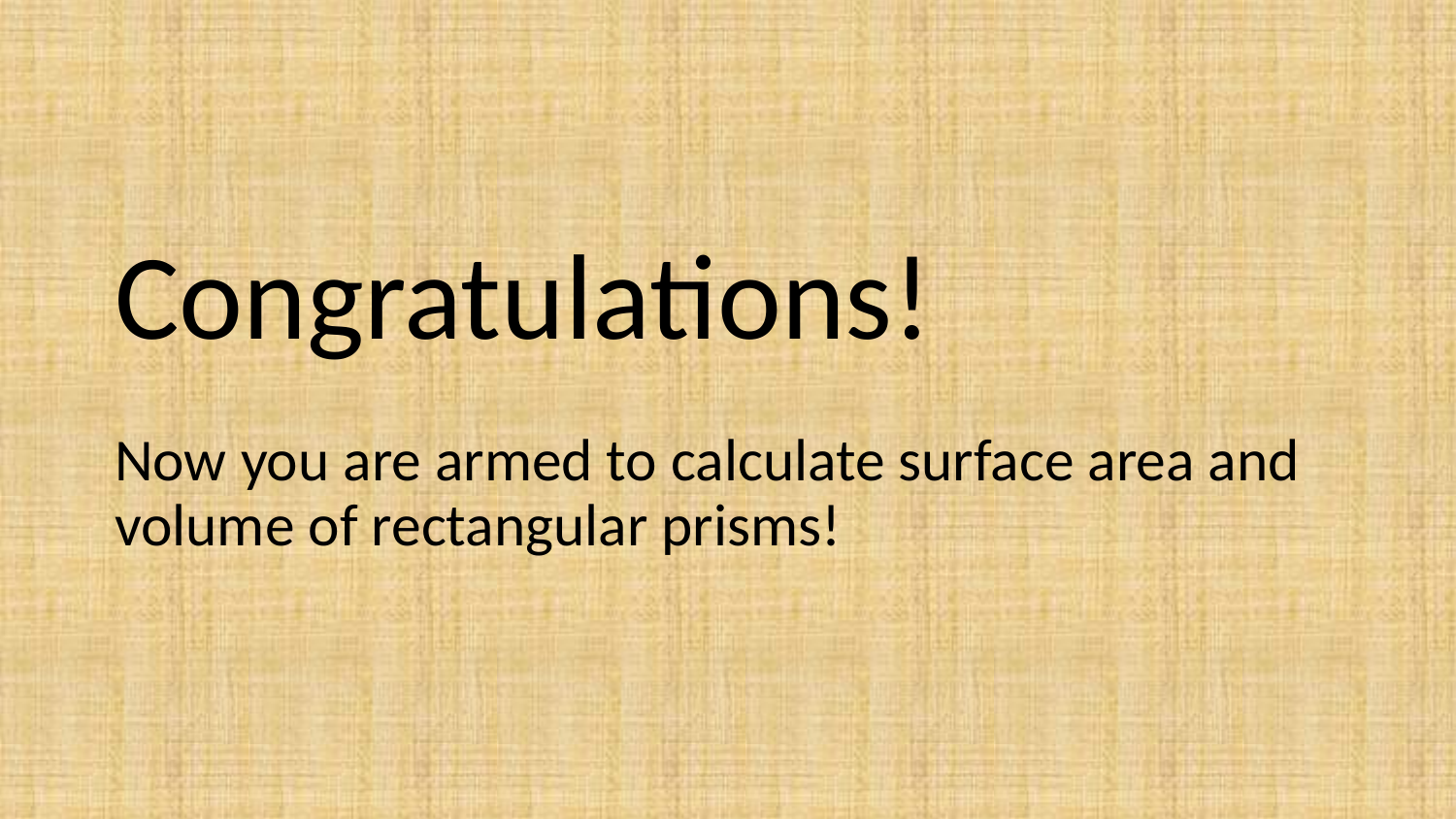

# Congratulations!

Now you are armed to calculate surface area and volume of rectangular prisms!